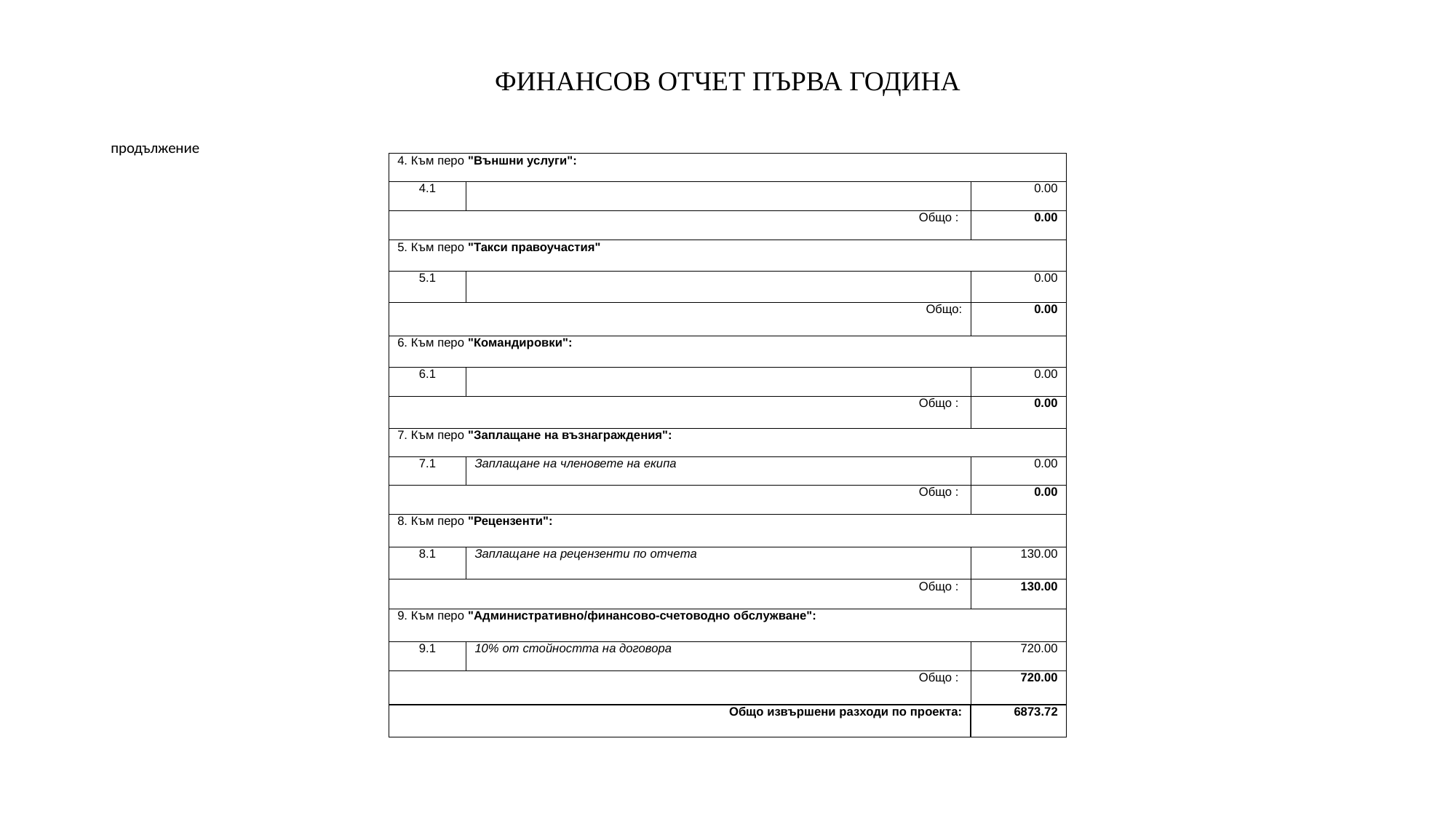

# ФИНАНСОВ ОТЧЕТ ПЪРВА ГОДИНА
продължение
| 4. Към перо "Външни услуги": |  |  |
| --- | --- | --- |
| 4.1 |  | 0.00 |
| Общо : |  | 0.00 |
| 5. Към перо "Такси правоучастия" |  |  |
| 5.1 |  | 0.00 |
| Общо: |  | 0.00 |
| 6. Към перо "Командировки": |  |  |
| 6.1 |  | 0.00 |
| Общо : |  | 0.00 |
| 7. Към перо "Заплащане на възнаграждения": |  |  |
| 7.1 | Заплащане на членовете на екипа | 0.00 |
| Общо : |  | 0.00 |
| 8. Към перо "Рецензенти": |  |  |
| 8.1 | Заплащане на рецензенти по отчета | 130.00 |
| Общо : |  | 130.00 |
| 9. Към перо "Административно/финансово-счетоводно обслужване": |  |  |
| 9.1 | 10% от стойността на договора | 720.00 |
| Общо : |  | 720.00 |
| Общо извършени разходи по проекта: |  | 6873.72 |